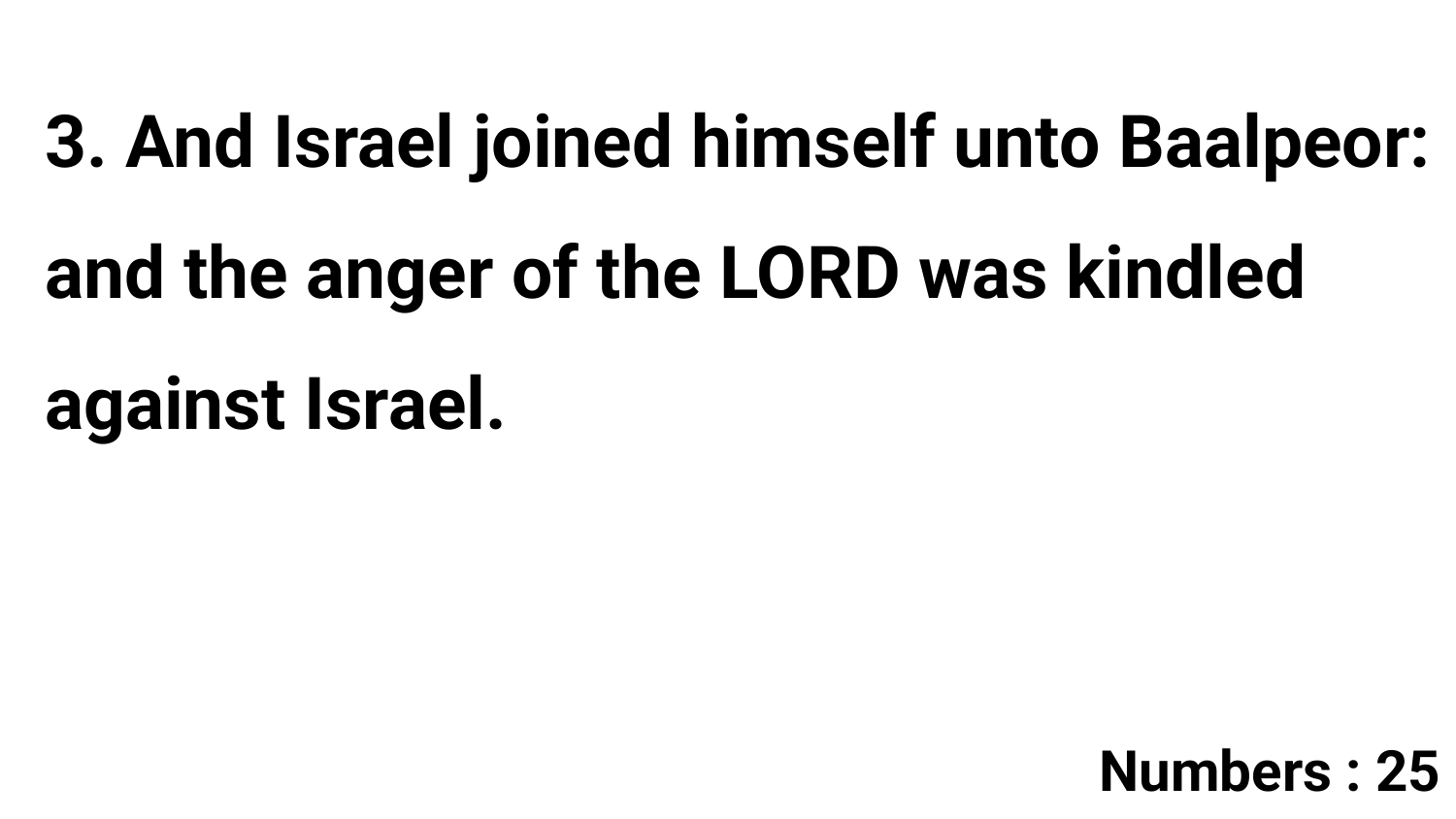

3. And Israel joined himself unto Baalpeor: and the anger of the LORD was kindled against Israel.
Numbers : 25